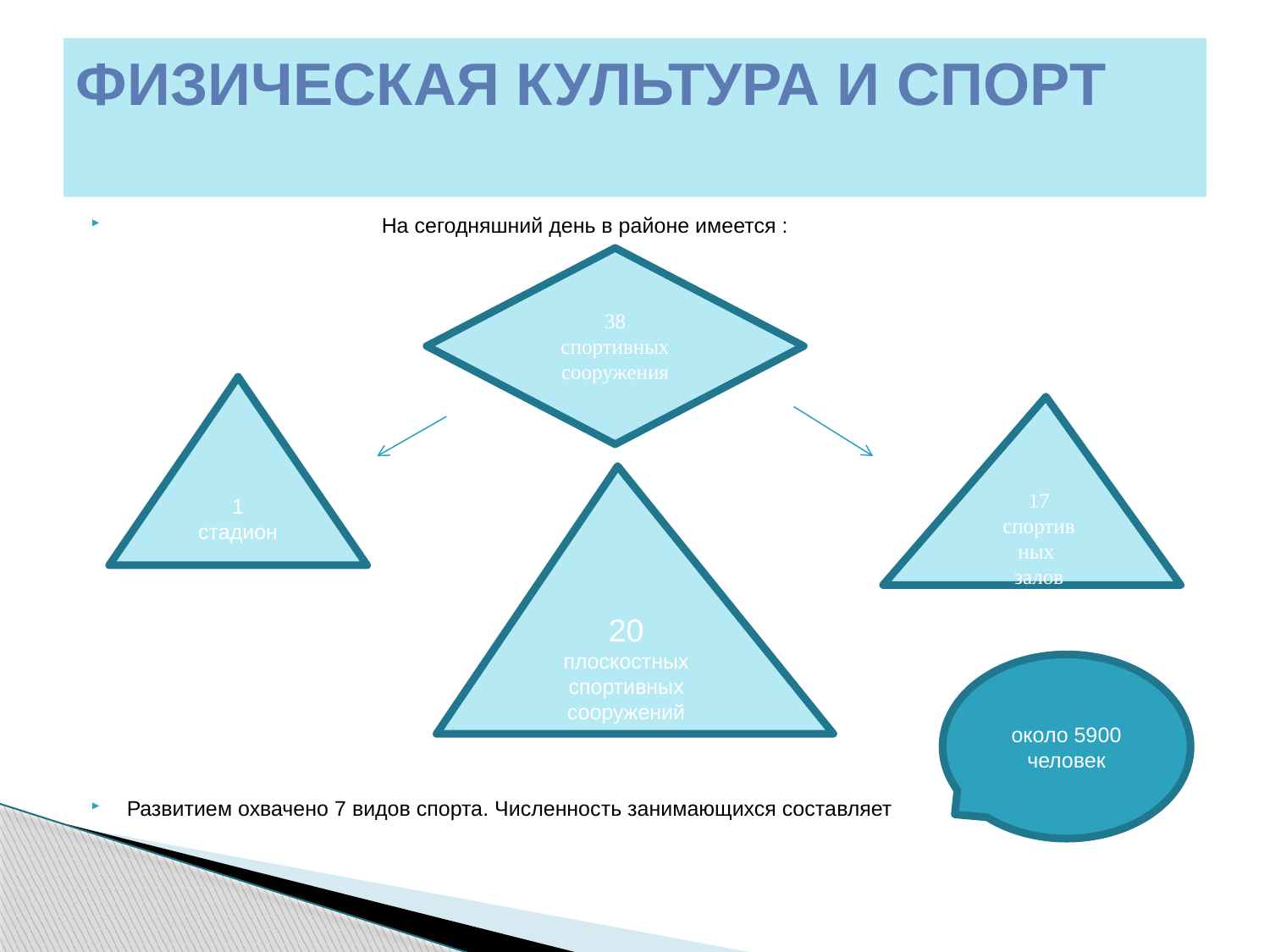

# ФИЗИЧЕСКАЯ КУЛЬТУРА И СПОРТ
                                           На сегодняшний день в районе имеется :

Развитием охвачено 7 видов спорта. Численность занимающихся составляет
38
спортивных сооружения
1
стадион
17
спортив
ных
залов
20
плоскостных спортивных сооружений
около 5900
человек